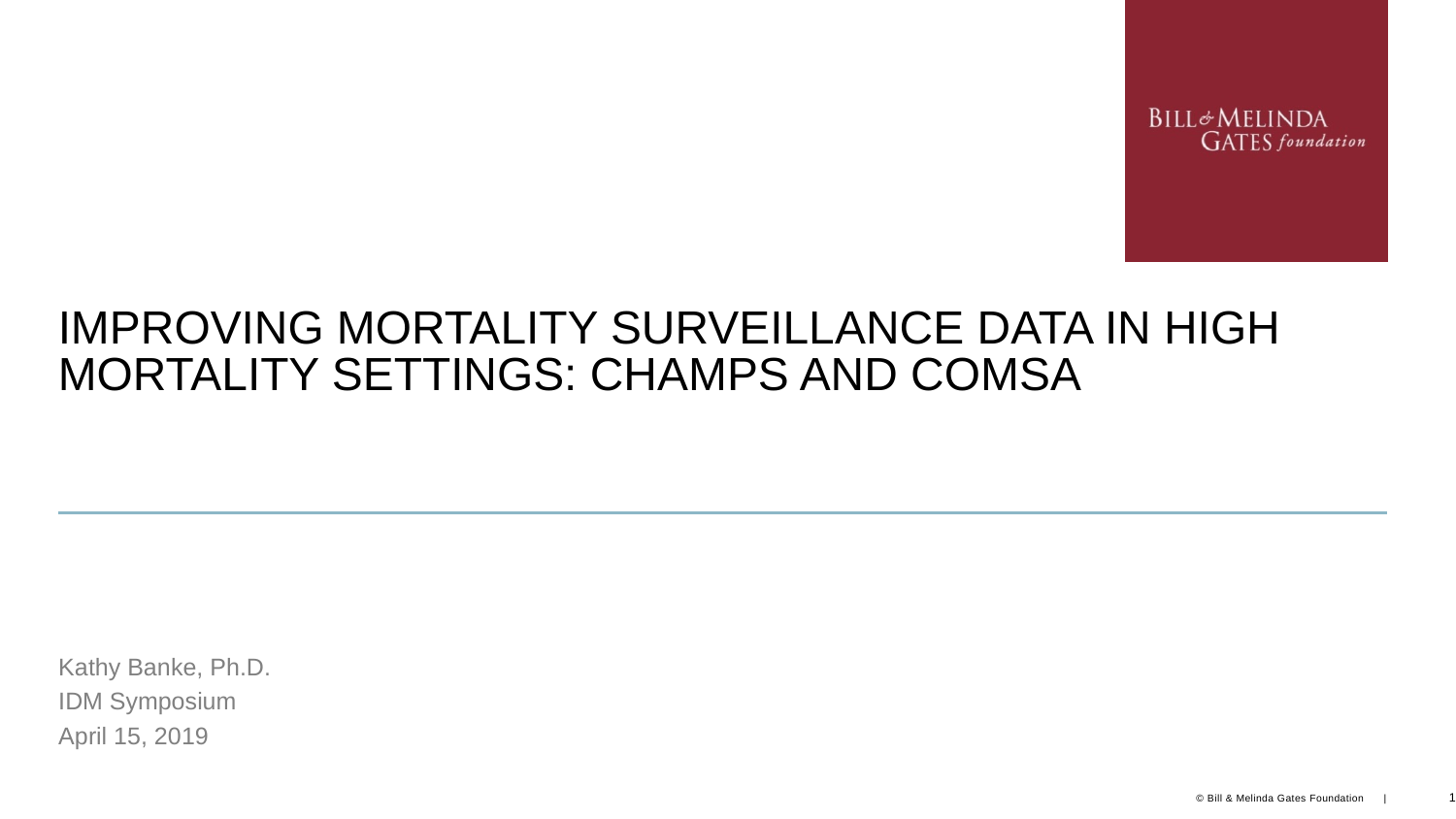

# Improving mortality surveillance data in high mortality settings: cHAMPS and COMSA
Kathy Banke, Ph.D.
IDM Symposium
April 15, 2019
1
© Bill & Melinda Gates Foundation      |